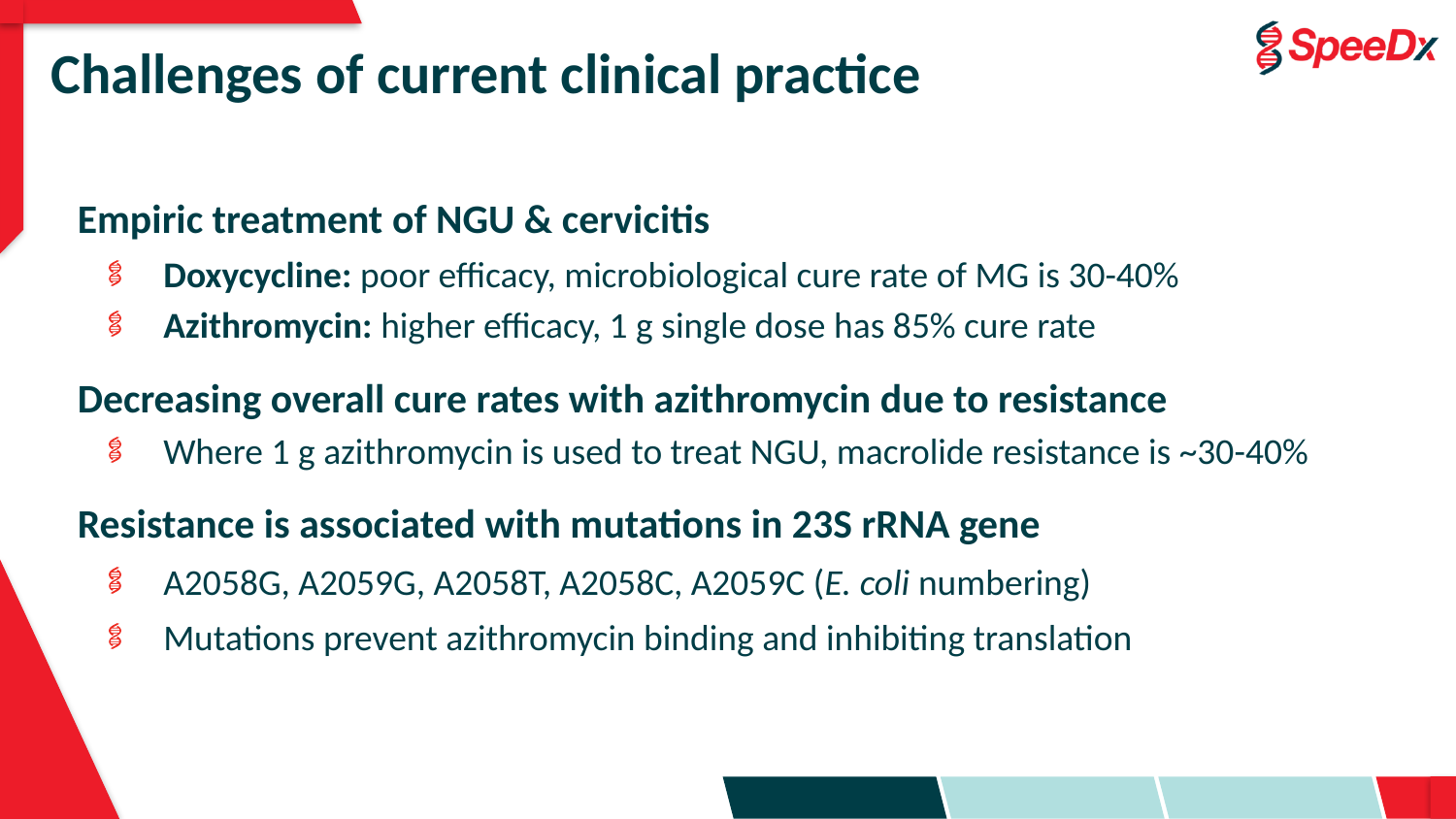

# Challenges of current clinical practice
Empiric treatment of NGU & cervicitis
Doxycycline: poor efficacy, microbiological cure rate of MG is 30-40%
Azithromycin: higher efficacy, 1 g single dose has 85% cure rate
Decreasing overall cure rates with azithromycin due to resistance
Where 1 g azithromycin is used to treat NGU, macrolide resistance is ~30-40%
Resistance is associated with mutations in 23S rRNA gene
A2058G, A2059G, A2058T, A2058C, A2059C (E. coli numbering)
Mutations prevent azithromycin binding and inhibiting translation